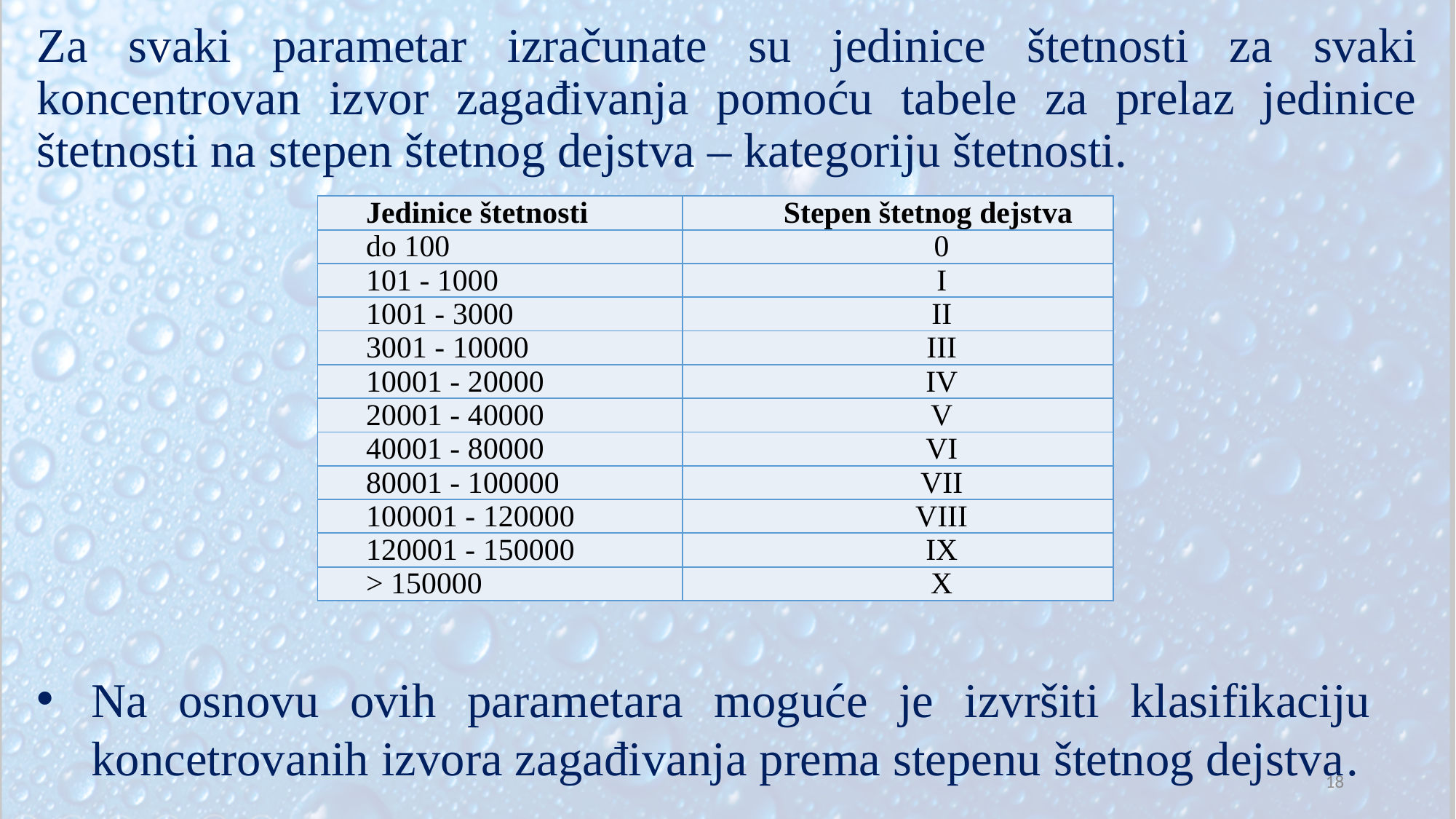

# Za svaki parametar izračunate su jedinice štetnosti za svaki koncentrovan izvor zagađivanja pomoću tabele za prelaz jedinice štetnosti na stepen štetnog dejstva – kategoriju štetnosti.
| Jedinice štetnosti | Stepen štetnog dejstva |
| --- | --- |
| do 100 | 0 |
| 101 - 1000 | I |
| 1001 - 3000 | II |
| 3001 - 10000 | III |
| 10001 - 20000 | IV |
| 20001 - 40000 | V |
| 40001 - 80000 | VI |
| 80001 - 100000 | VII |
| 100001 - 120000 | VIII |
| 120001 - 150000 | IX |
| > 150000 | X |
Na osnovu ovih parametara moguće je izvršiti klasifikaciju koncetrovanih izvora zagađivanja prema stepenu štetnog dejstva.
18